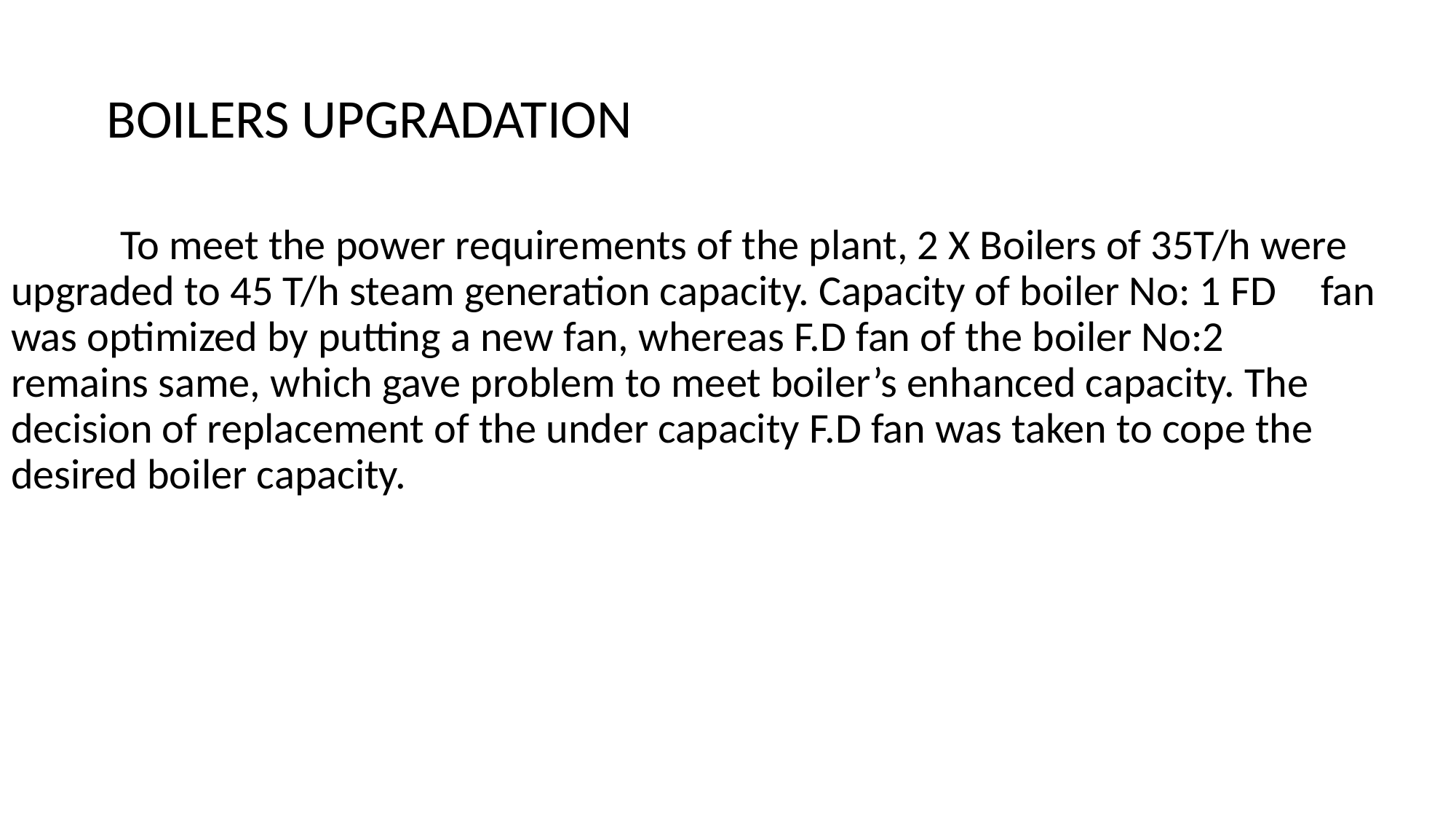

# BOILERS UPGRADATION
	To meet the power requirements of the plant, 2 X Boilers of 35T/h were 	upgraded to 45 T/h steam generation capacity. Capacity of boiler No: 1 FD 	fan was optimized by putting a new fan, whereas F.D fan of the boiler No:2 	remains same, which gave problem to meet boiler’s enhanced capacity. The 	decision of replacement of the under capacity F.D fan was taken to cope the 	desired boiler capacity.